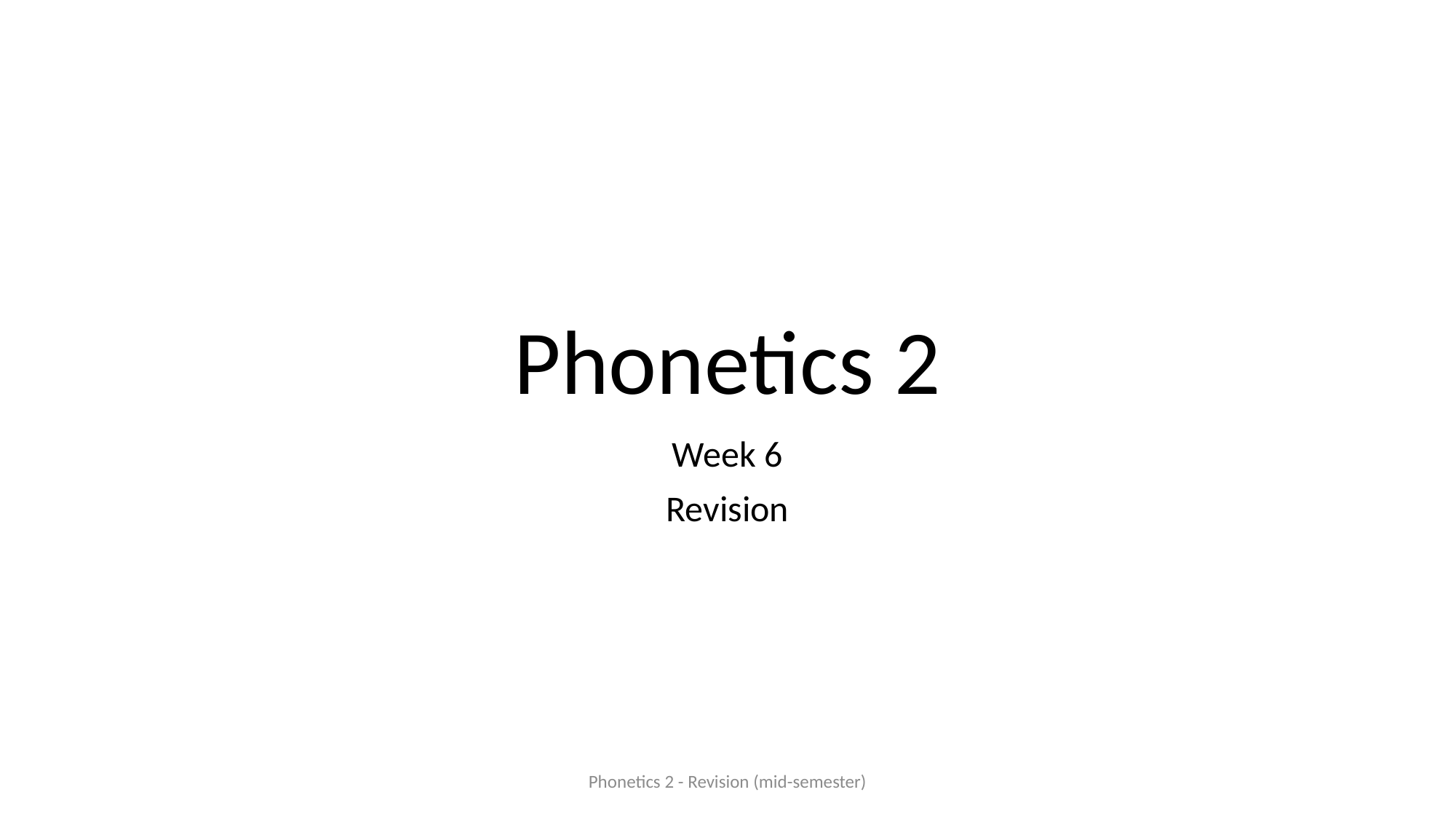

# Phonetics 2
Week 6
Revision
Phonetics 2 - Revision (mid-semester)